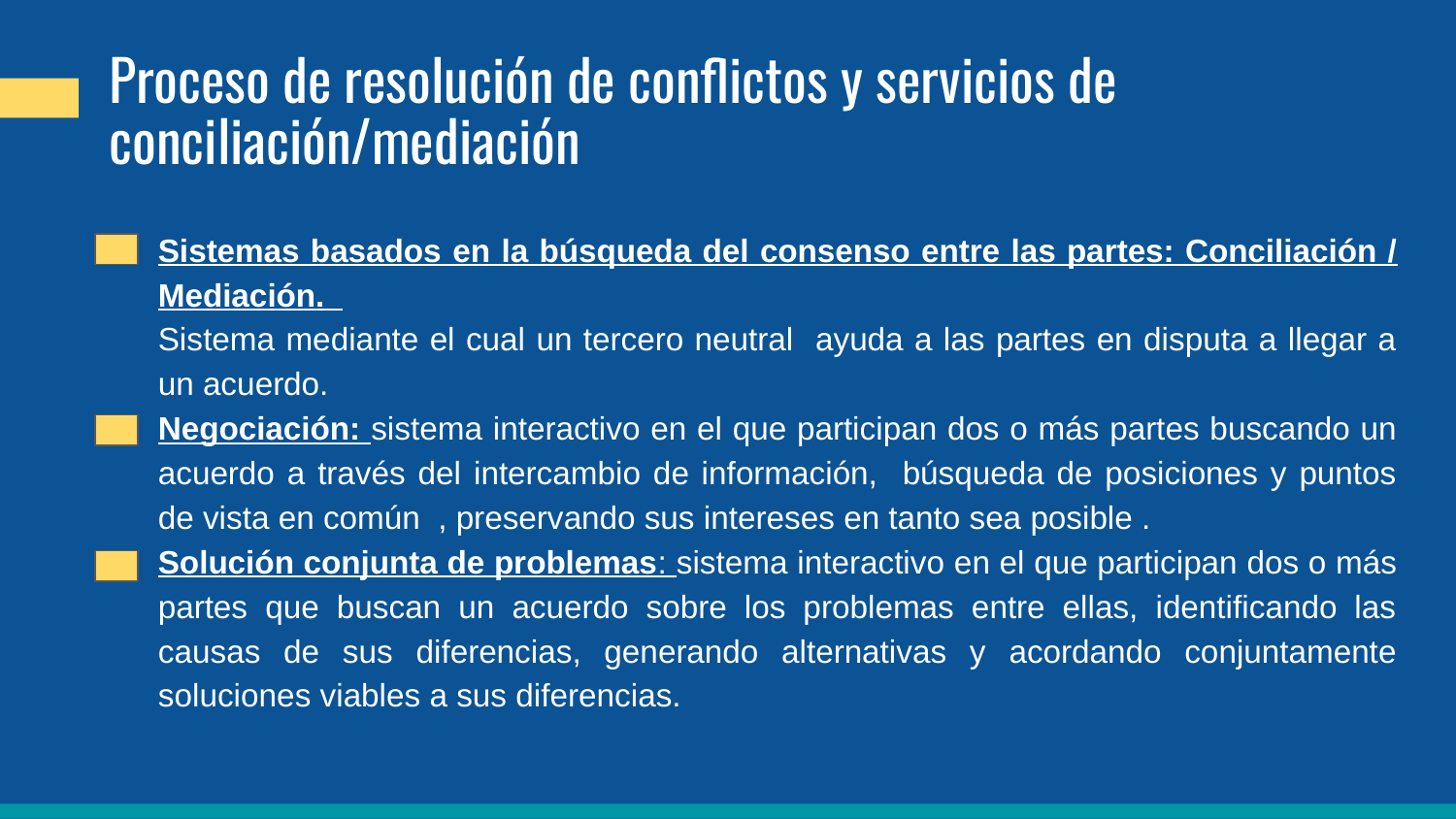

Proceso de resolución de conflictos y servicios de conciliación/mediación

Sistemas basados ​​en la búsqueda del consenso entre las partes: Conciliación / Mediación.
Sistema mediante el cual un tercero neutral  ayuda a las partes en disputa a llegar a un acuerdo.
Negociación: sistema interactivo en el que participan dos o más partes buscando un acuerdo a través del intercambio de información,  búsqueda de posiciones y puntos de vista en común  , preservando sus intereses en tanto sea posible .
Solución conjunta de problemas: sistema interactivo en el que participan dos o más partes que buscan un acuerdo sobre los problemas entre ellas, identificando las causas de sus diferencias, generando alternativas y acordando conjuntamente soluciones viables a sus diferencias.